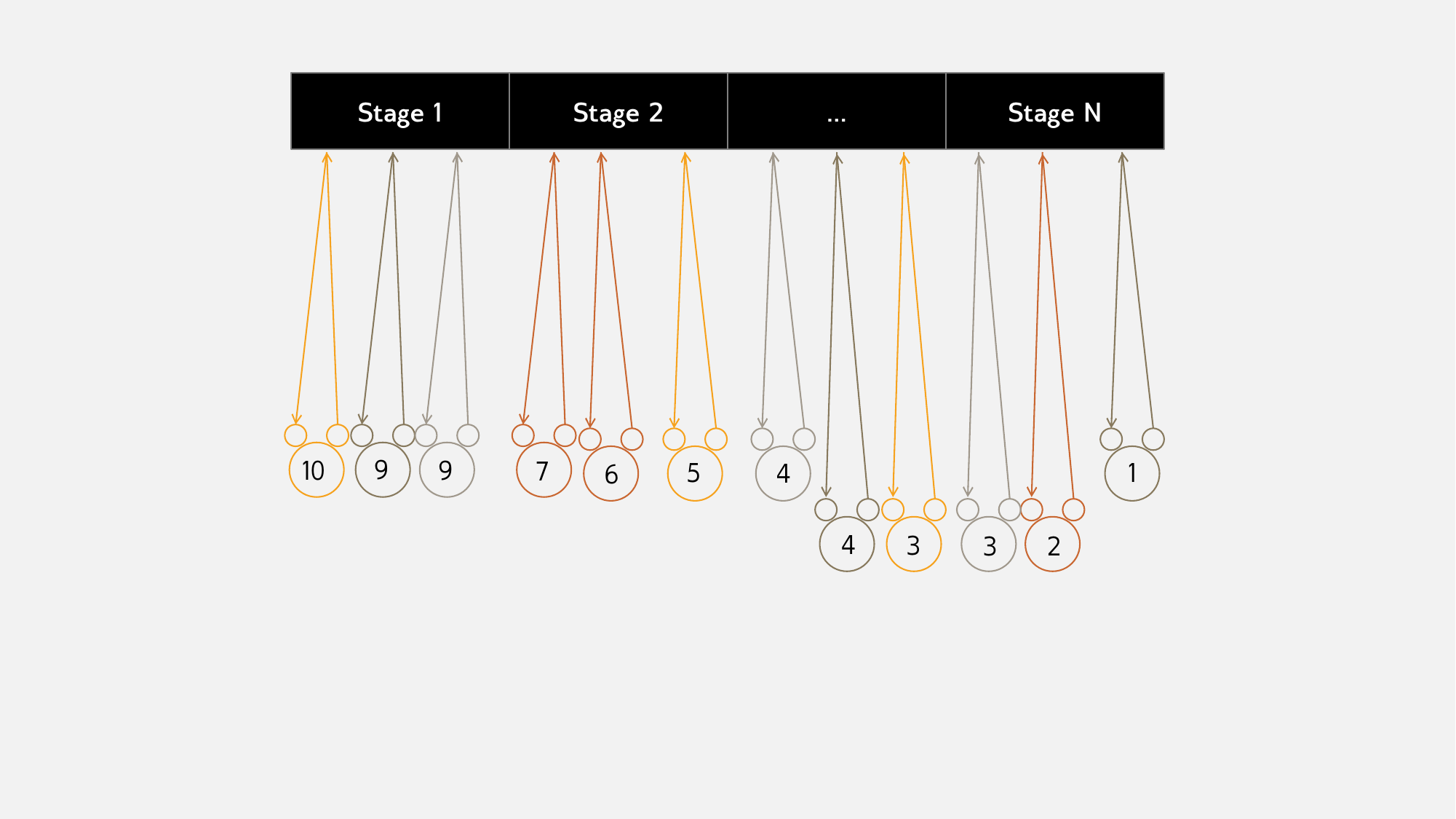

Stage 1
Stage 2
…
Stage N

6

5

4

1

10

9

9

7

4

3

3

2